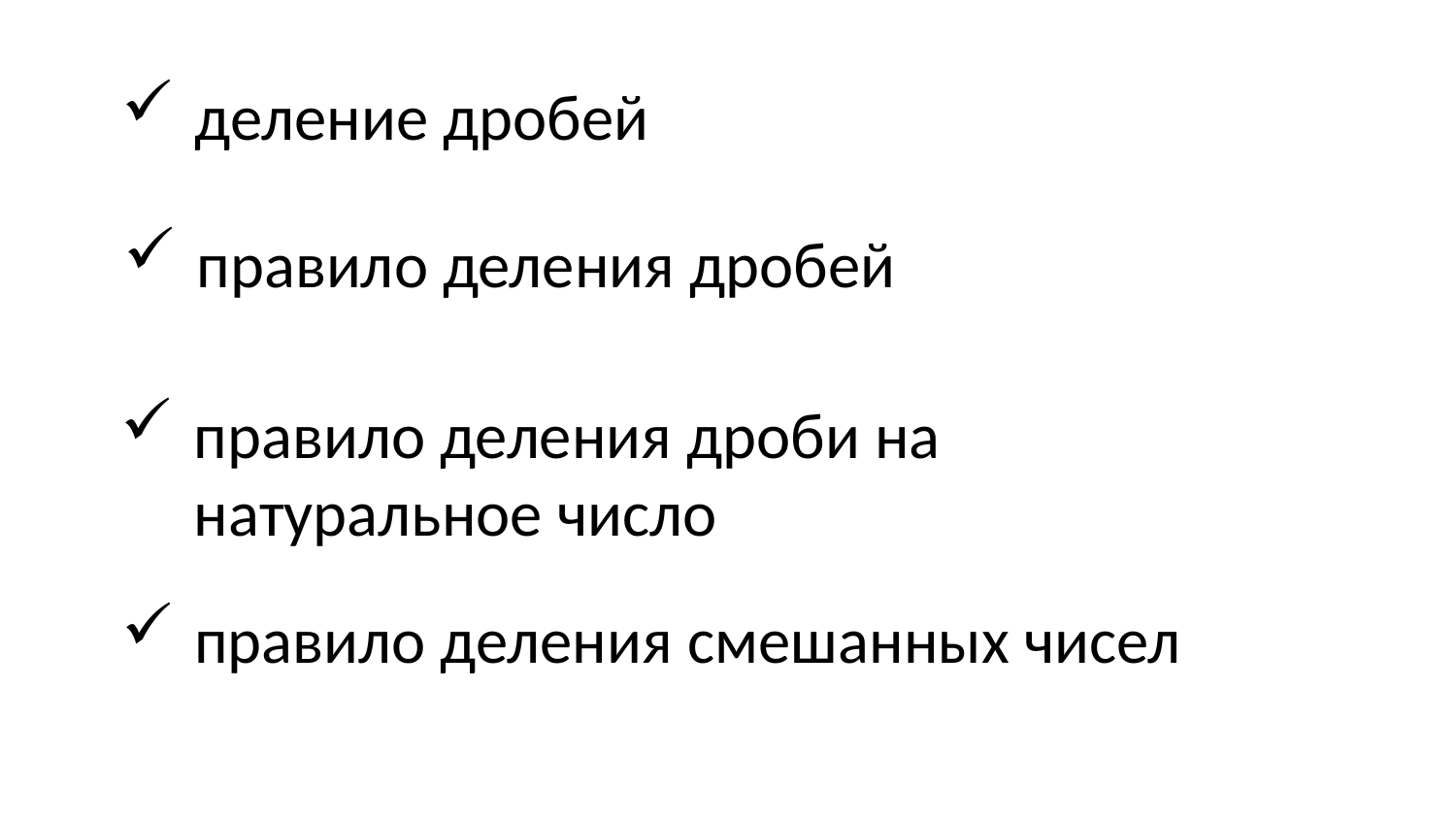

деление дробей
правило деления дробей
правило деления дроби на
     натуральное число
правило деления смешанных чисел